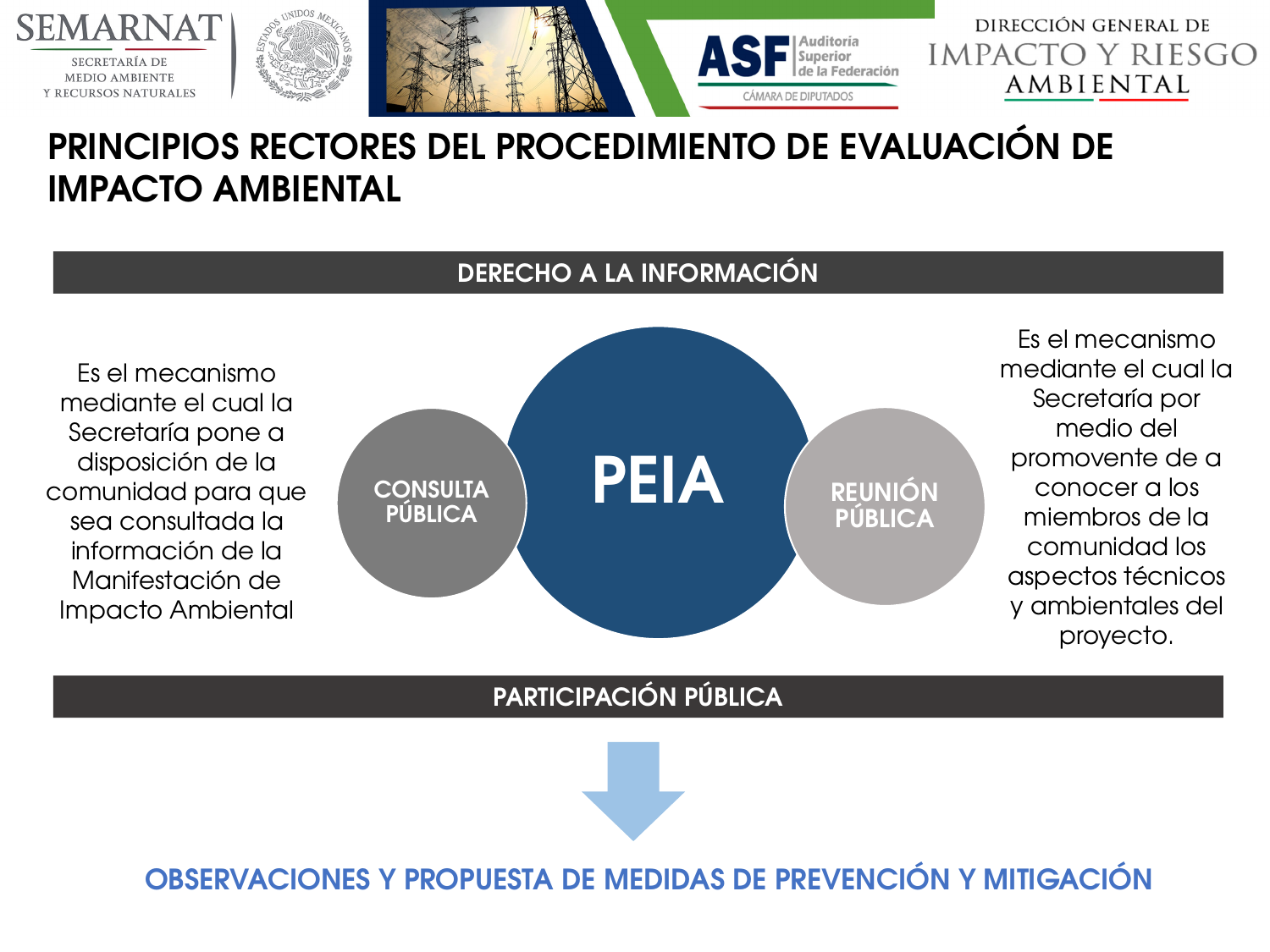

PRINCIPIOS RECTORES DEL PROCEDIMIENTO DE EVALUACIÓN DE IMPACTO AMBIENTAL
PEIA
CONSULTA PÚBLICA
REUNIÓN PÚBLICA
DERECHO A LA INFORMACIÓN
Es el mecanismo mediante el cual la Secretaría por medio del promovente de a conocer a los miembros de la comunidad los aspectos técnicos y ambientales del proyecto.
Es el mecanismo mediante el cual la Secretaría pone a disposición de la comunidad para que sea consultada la información de la Manifestación de Impacto Ambiental
PARTICIPACIÓN PÚBLICA

OBSERVACIONES Y PROPUESTA DE MEDIDAS DE PREVENCIÓN Y MITIGACIÓN